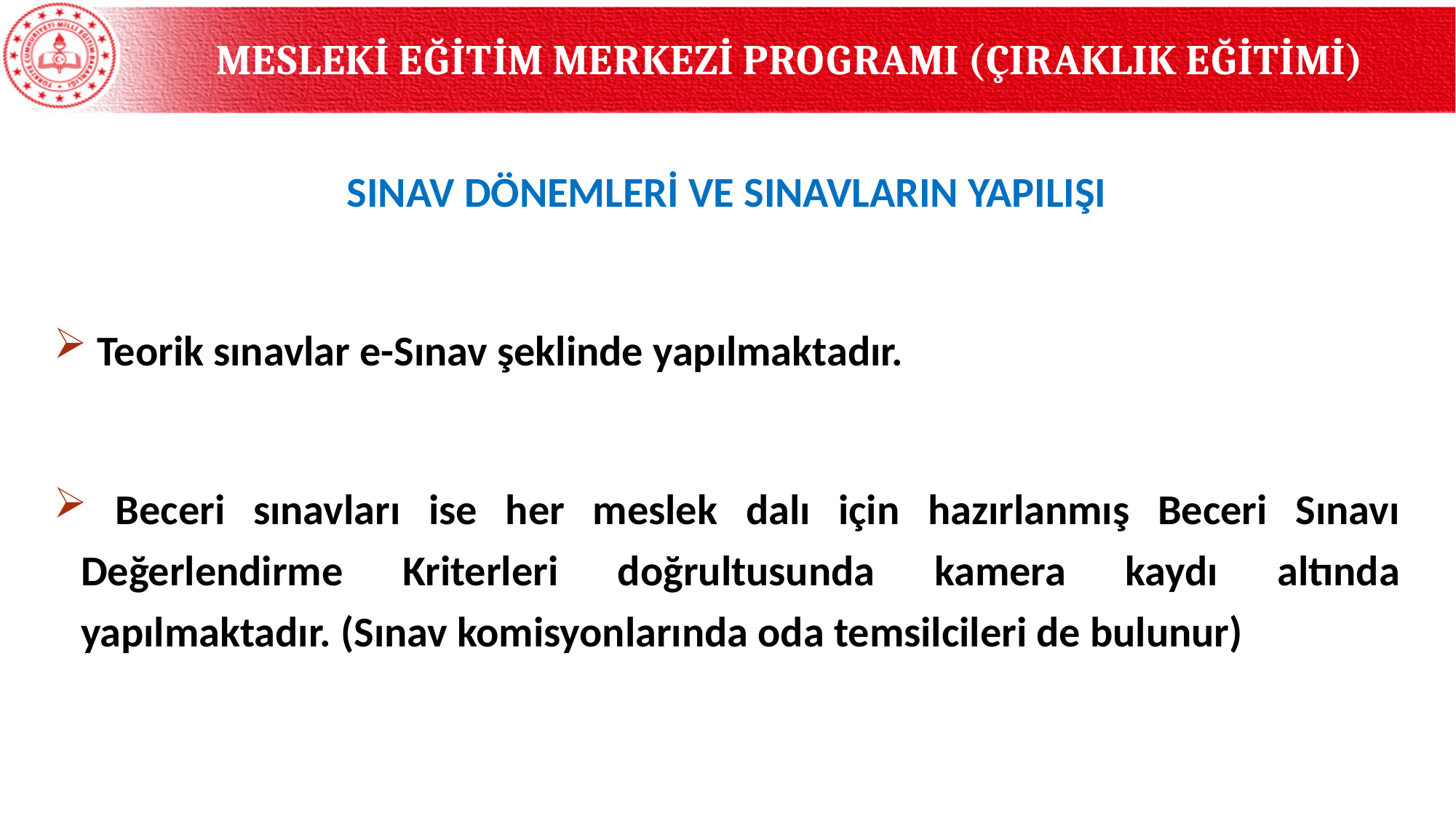

MESLEKİ EĞİTİM MERKEZİ PROGRAMI (ÇIRAKLIK EĞİTİMİ)
SINAV DÖNEMLERİ VE SINAVLARIN YAPILIŞI

 Teorik sınavlar e-Sınav şeklinde yapılmaktadır.

 Beceri sınavları ise her meslek dalı için hazırlanmış Beceri Sınavı Değerlendirme Kriterleri doğrultusunda kamera kaydı altında yapılmaktadır. (Sınav komisyonlarında oda temsilcileri de bulunur)